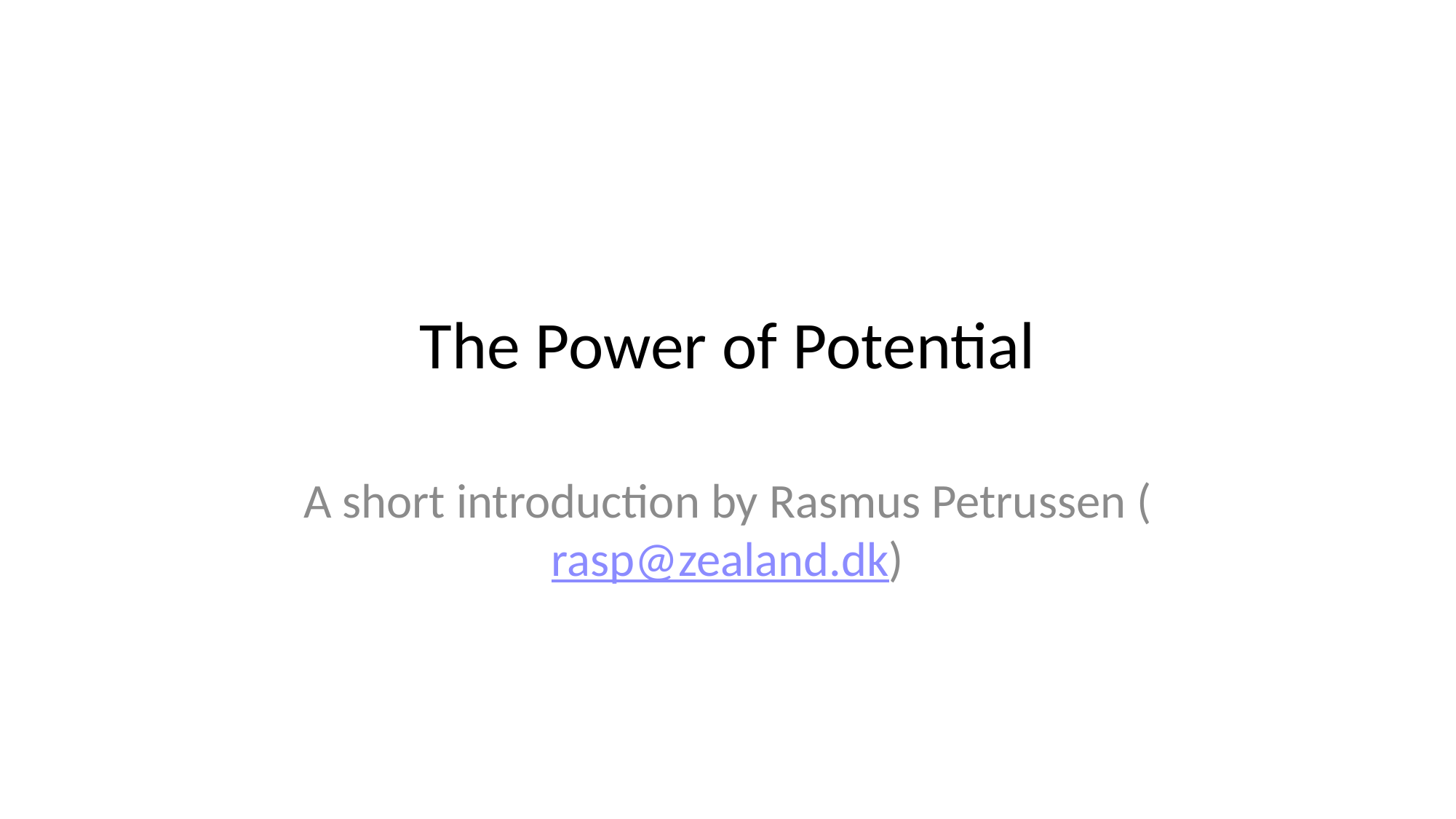

# The Power of Potential
A short introduction by Rasmus Petrussen (rasp@zealand.dk)